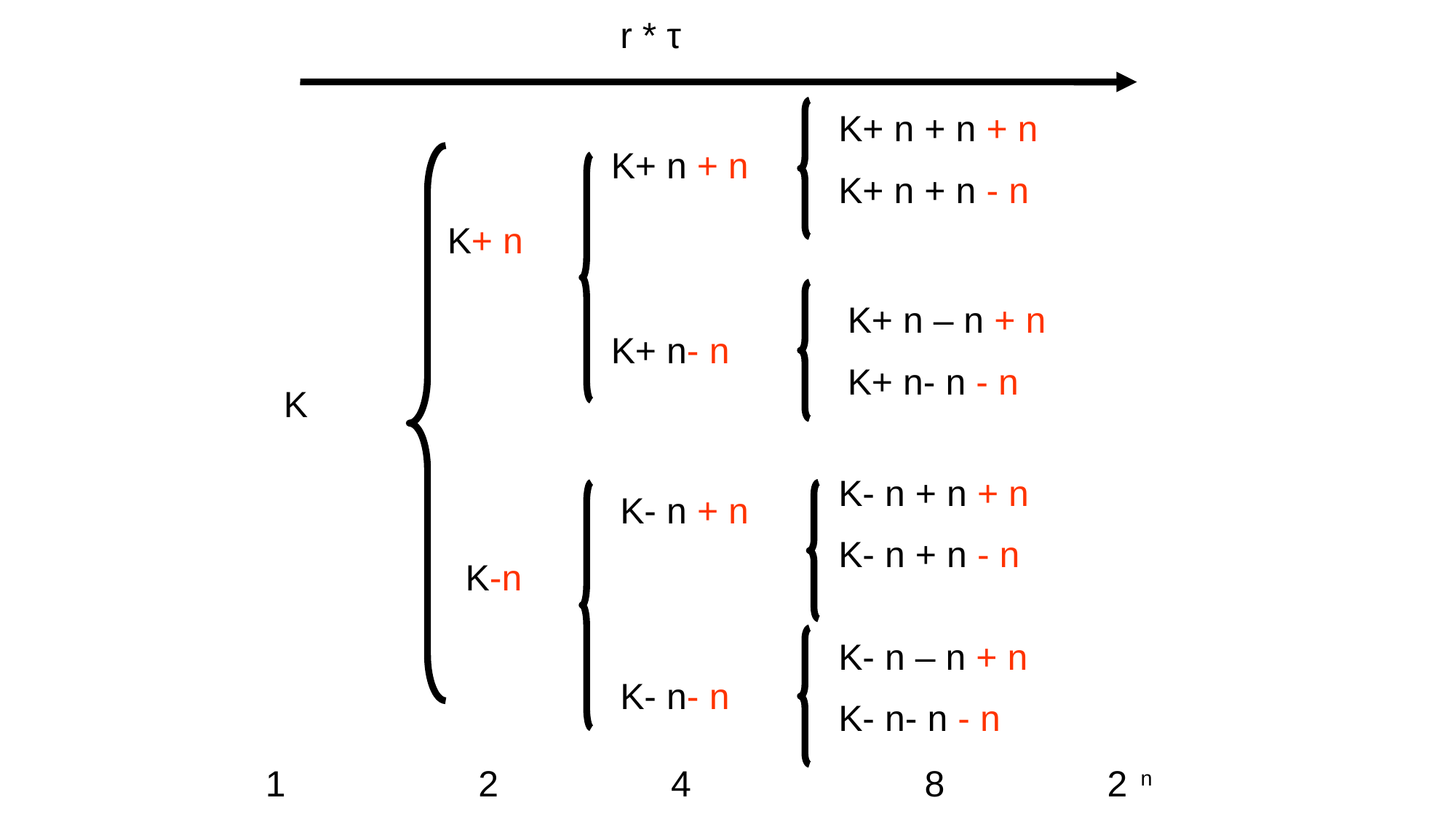

r * τ

K+ n + n + n
K+ n + n - n
K+ n + n

K+ n- n

K+ n

K+ n – n + n
K+ n- n - n
K
K- n + n + n
K- n + n - n

K- n + n

K- n- n

K-n

K- n – n + n
K- n- n - n
1                   2                 4                       8                2 n